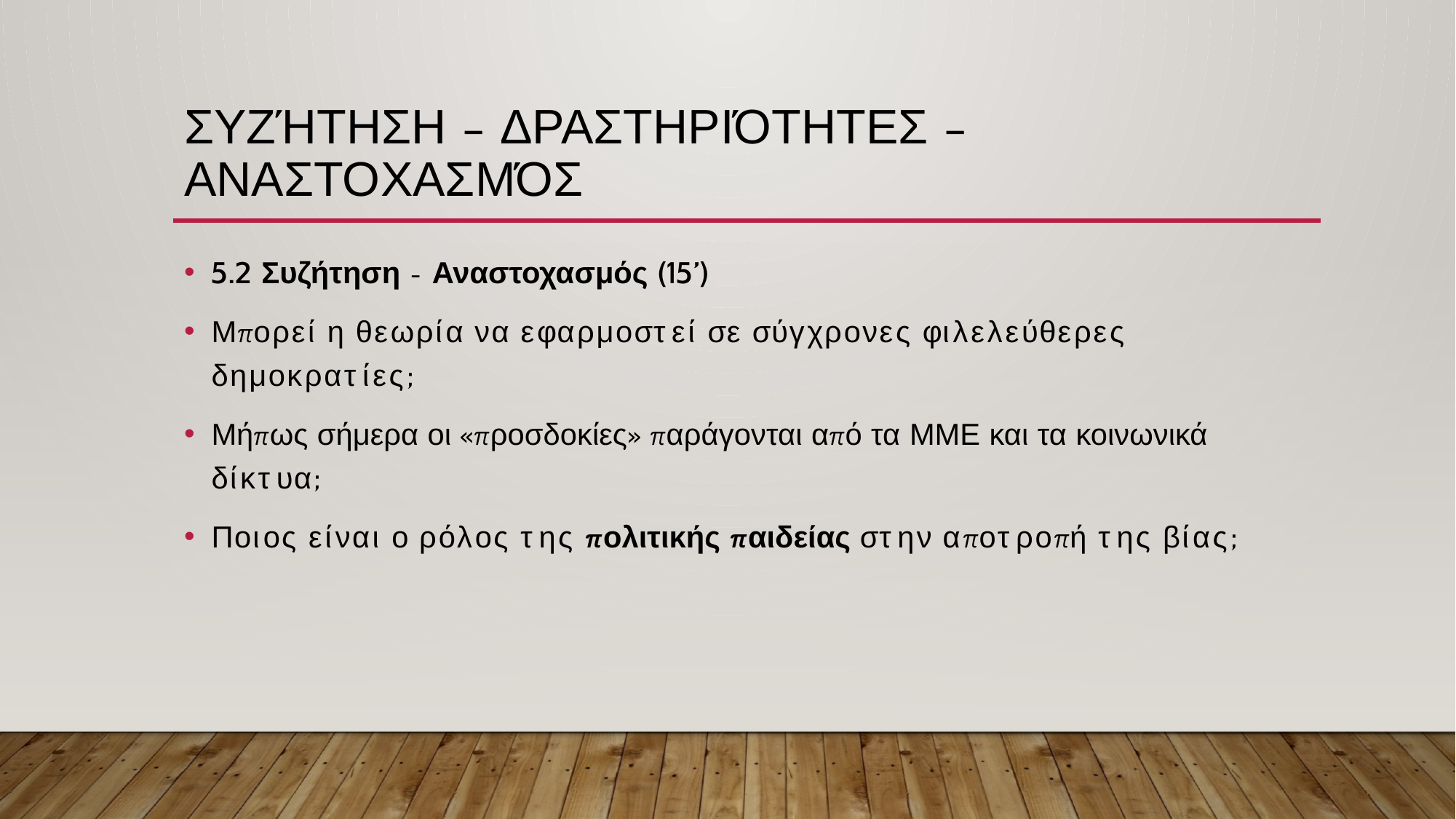

# Συζήτηση – Δραστηριότητες – Αναστοχασμός
5.2 Συζήτηση - Αναστοχασμός (15’)
Μπορεί η θεωρία να εφαρμοστεί σε σύγχρονες φιλελεύθερες δημοκρατίες;
Μήπως σήμερα οι «προσδοκίες» παράγονται από τα ΜΜΕ και τα κοινωνικά δίκτυα;
Ποιος είναι ο ρόλος της πολιτικής παιδείας στην αποτροπή της βίας;